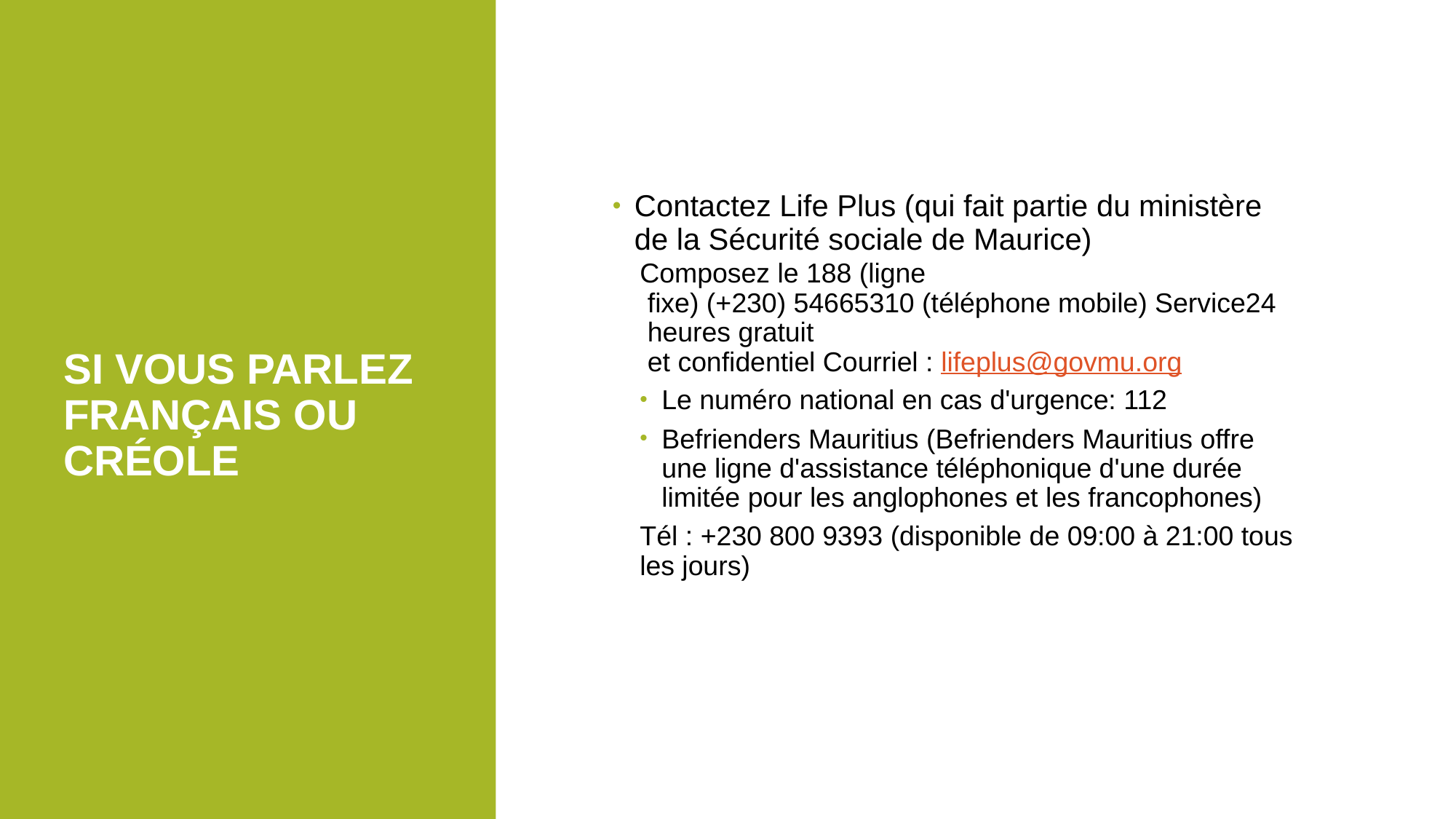

# SI VOUS PARLEZ FRANÇAIS OU CRÉOLE
Contactez Life Plus (qui fait partie du ministère de la Sécurité sociale de Maurice)
Composez le 188 (ligne
 fixe) (+230) 54665310 (téléphone mobile) Service24
 heures gratuit
 et confidentiel Courriel : lifeplus@govmu.org
Le numéro national en cas d'urgence: 112
Befrienders Mauritius (Befrienders Mauritius offre une ligne d'assistance téléphonique d'une durée limitée pour les anglophones et les francophones)
Tél : +230 800 9393 (disponible de 09:00 à 21:00 tous les jours)